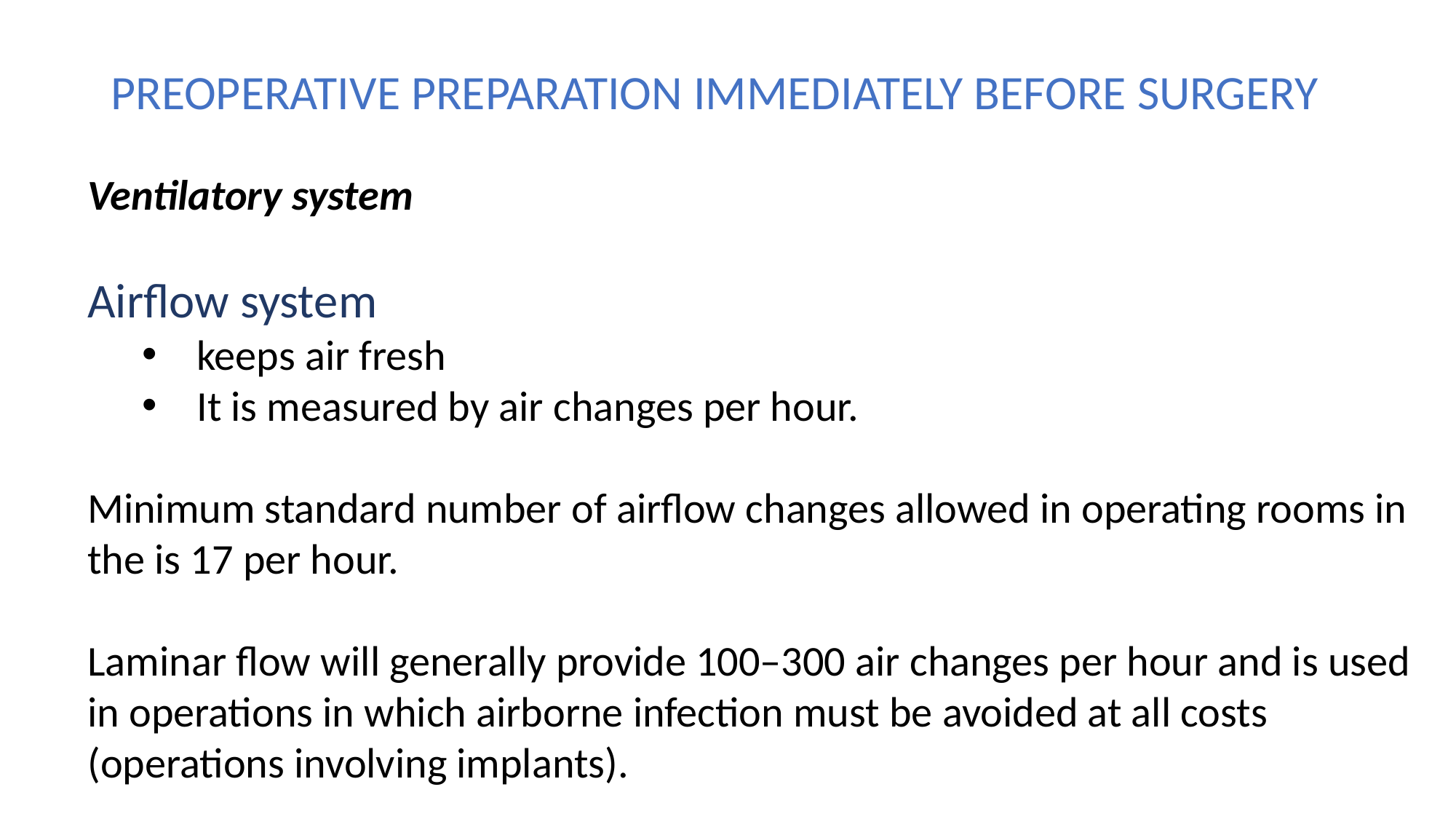

# PREOPERATIVE PREPARATION IMMEDIATELY BEFORE SURGERY
Ventilatory system

Airflow system
keeps air fresh
It is measured by air changes per hour.

Minimum standard number of airflow changes allowed in operating rooms in the is 17 per hour.

Laminar flow will generally provide 100–300 air changes per hour and is used in operations in which airborne infection must be avoided at all costs (operations involving implants).